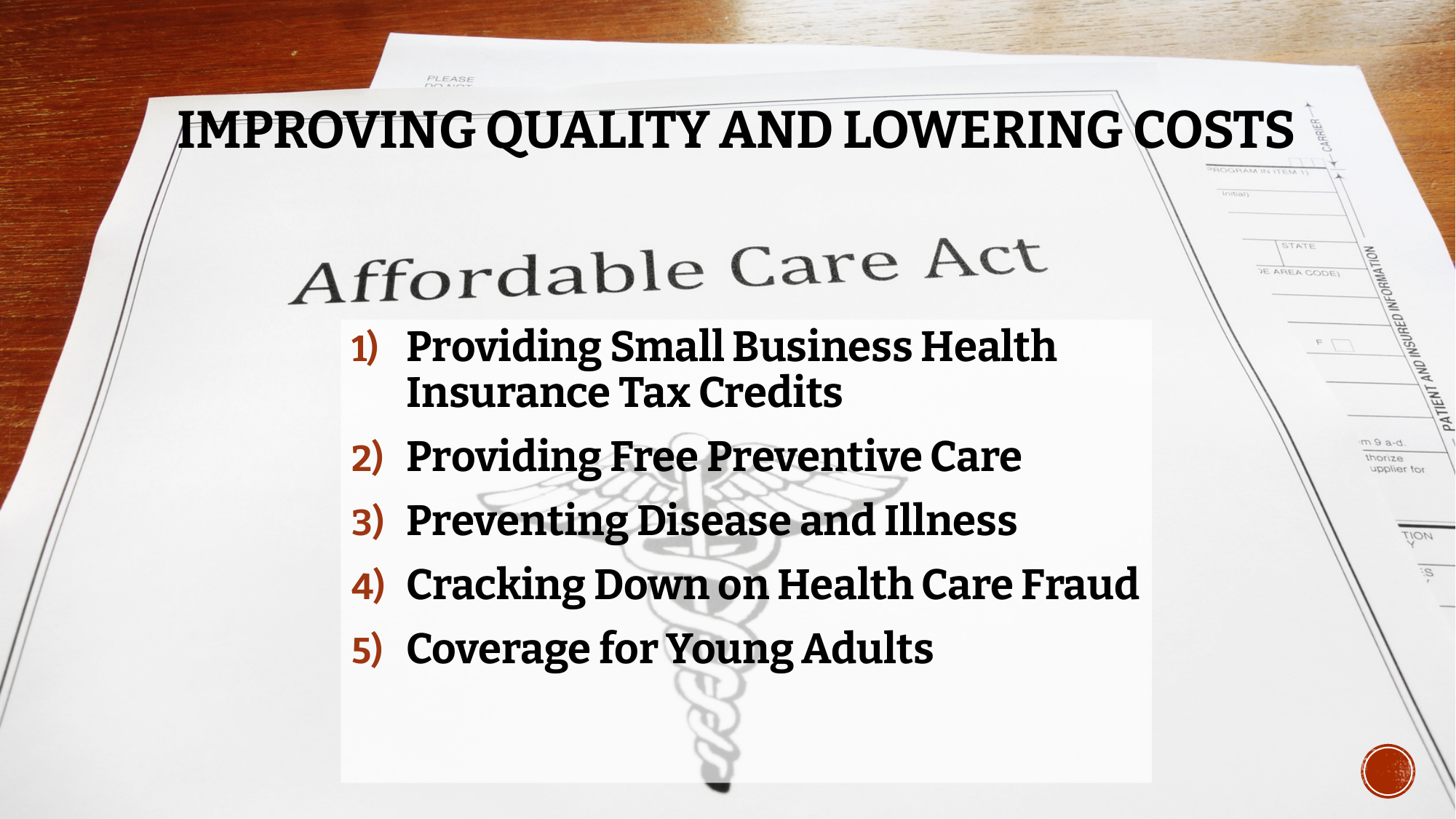

# IMPROVING QUALITY AND LOWERING COSTS
Providing Small Business Health Insurance Tax Credits
Providing Free Preventive Care
Preventing Disease and Illness
Cracking Down on Health Care Fraud
Coverage for Young Adults